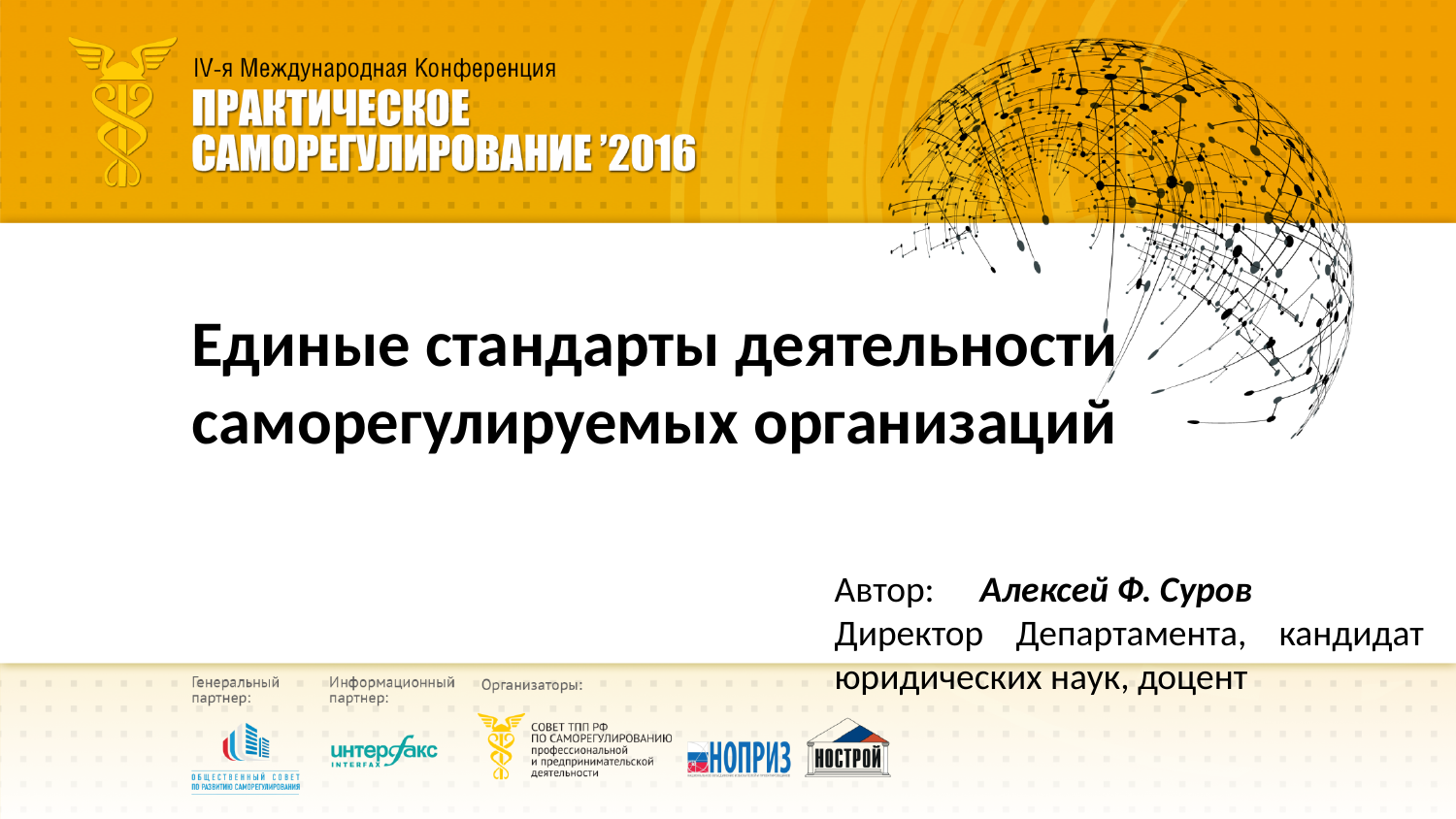

# Единые стандарты деятельности саморегулируемых организаций
Автор:	Алексей Ф. Суров
Директор Департамента, кандидат юридических наук, доцент